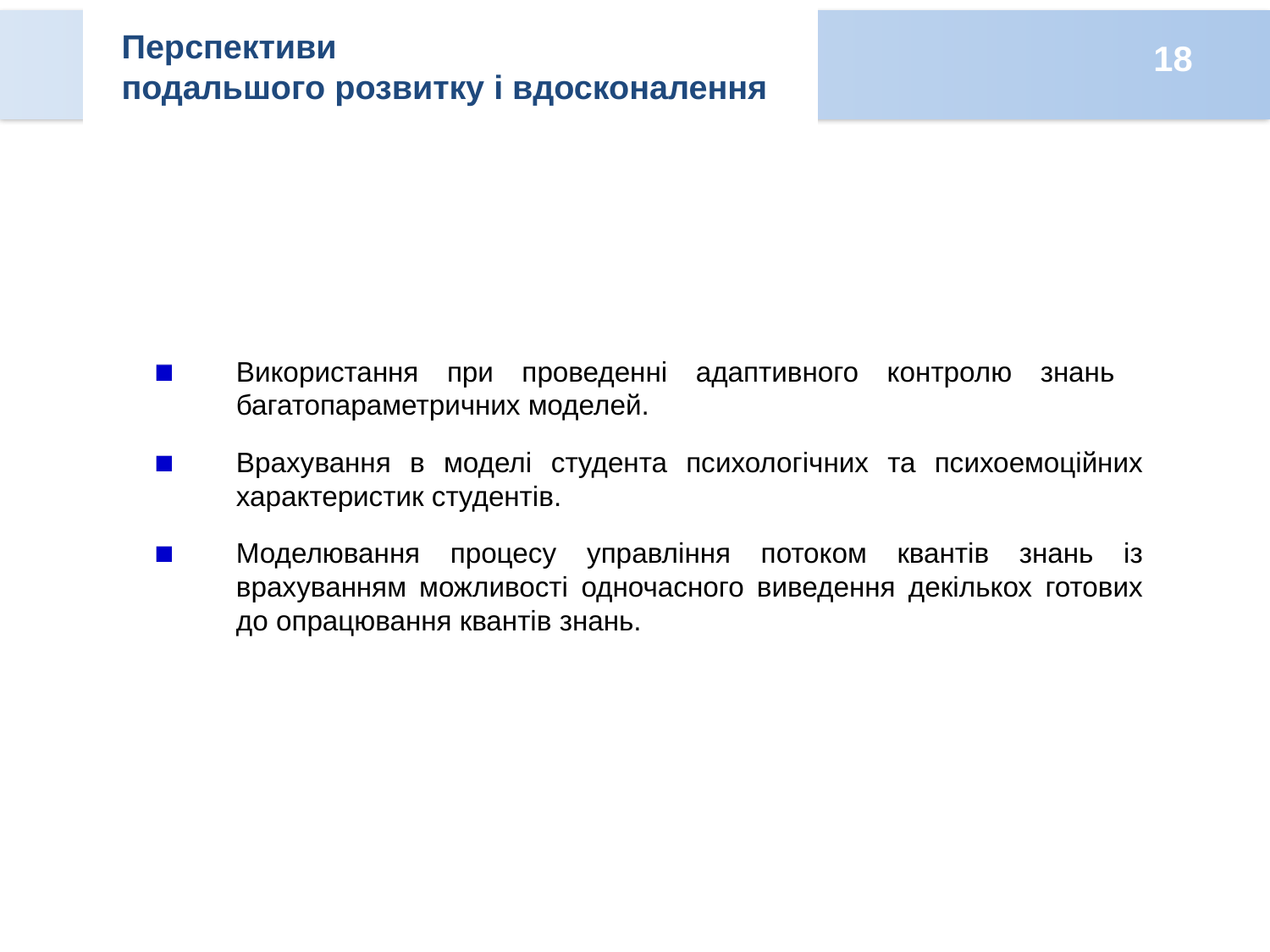

Перспективи
подальшого розвитку і вдосконалення
18
Використання при проведенні адаптивного контролю знань
багатопараметричних моделей.
Врахування в моделі студента психологічних та психоемоційних характеристик студентів.
Моделювання процесу управління потоком квантів знань із врахуванням можливості одночасного виведення декількох готових до опрацювання квантів знань.